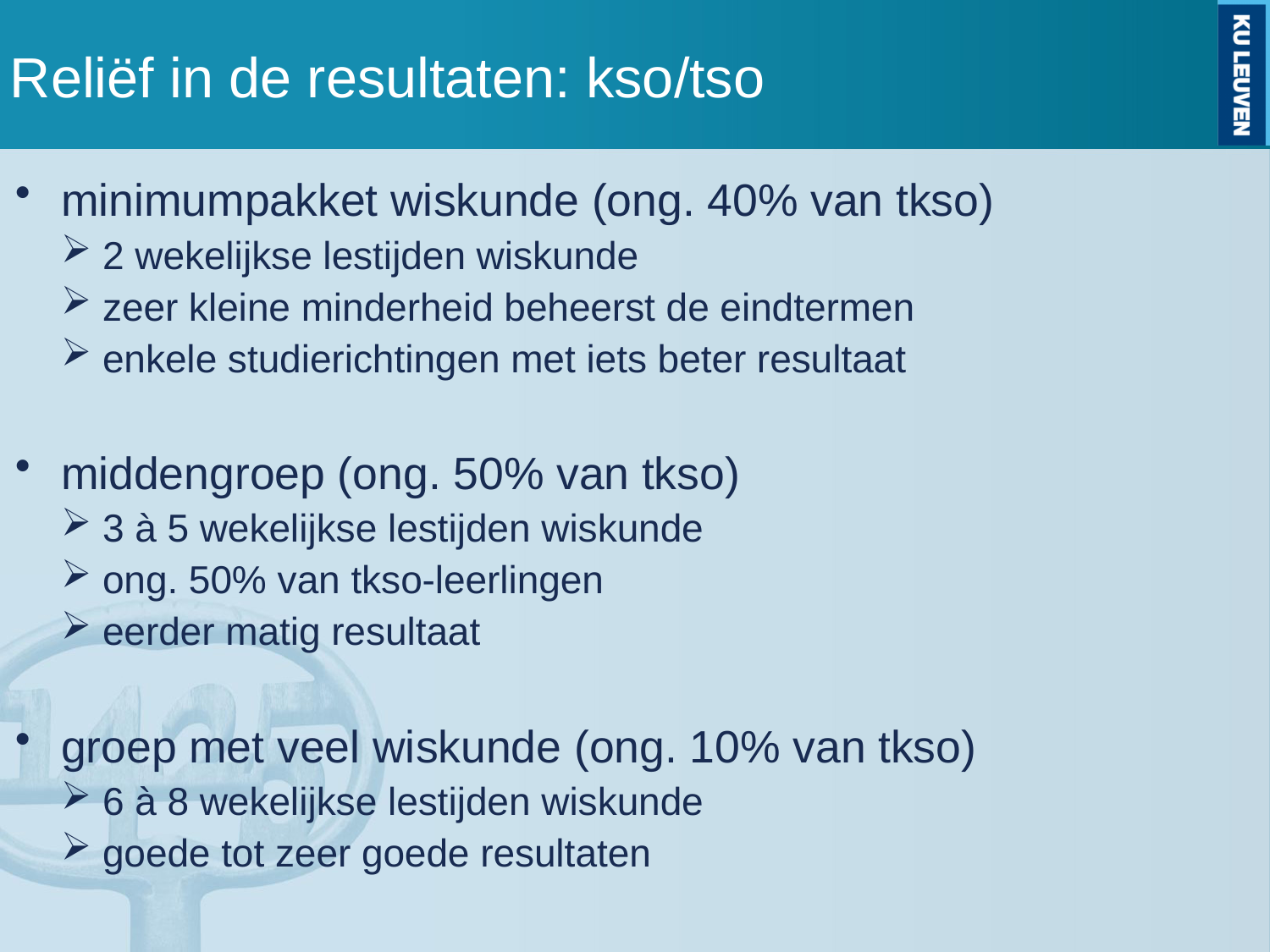

# Reliëf in de resultaten: kso/tso
minimumpakket wiskunde (ong. 40% van tkso)
2 wekelijkse lestijden wiskunde
zeer kleine minderheid beheerst de eindtermen
enkele studierichtingen met iets beter resultaat

middengroep (ong. 50% van tkso)
3 à 5 wekelijkse lestijden wiskunde
ong. 50% van tkso-leerlingen
eerder matig resultaat

groep met veel wiskunde (ong. 10% van tkso)
6 à 8 wekelijkse lestijden wiskunde
goede tot zeer goede resultaten